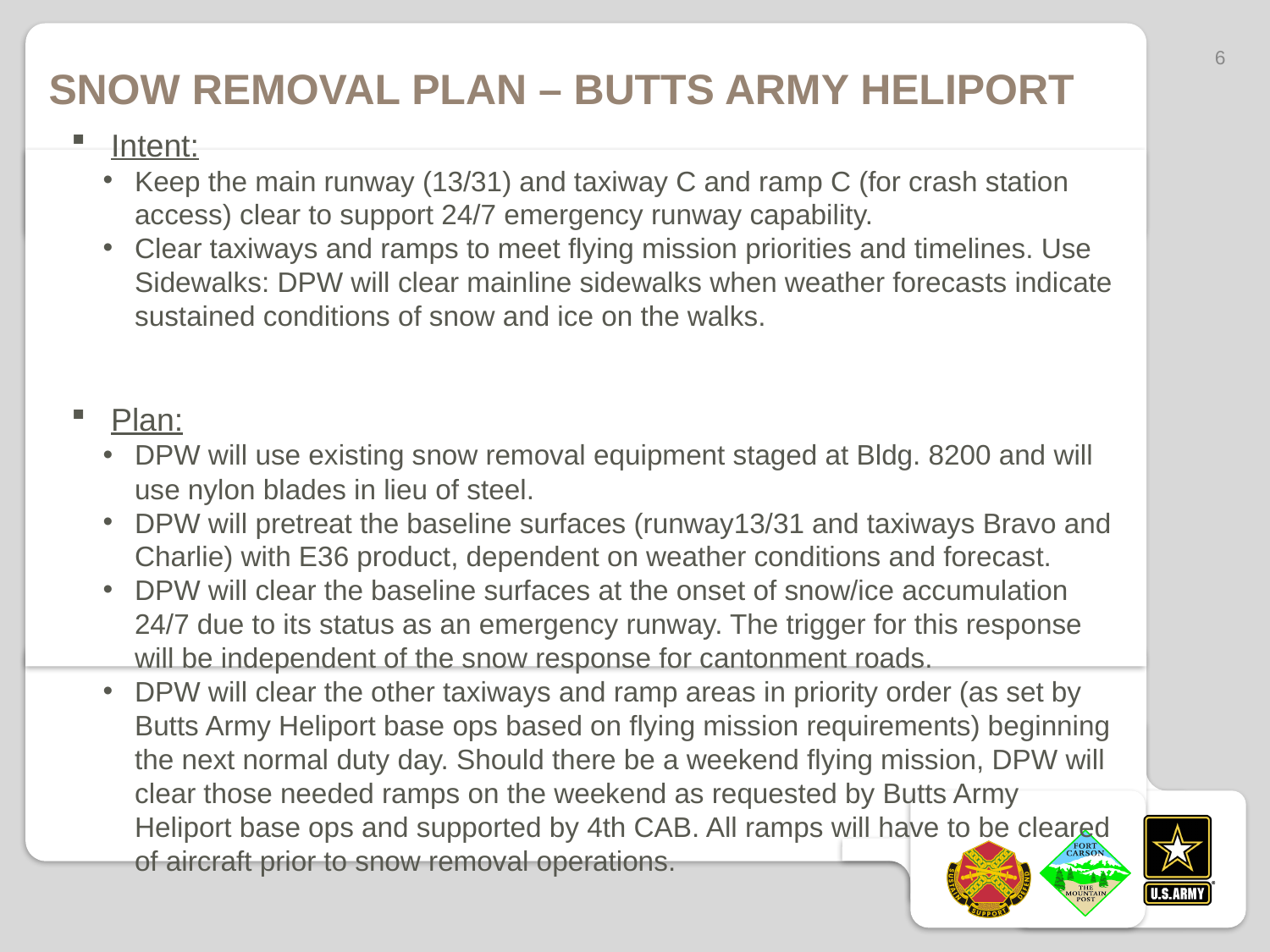

Snow Removal Plan – Butts Army Heliport
6
Intent:
Keep the main runway (13/31) and taxiway C and ramp C (for crash station access) clear to support 24/7 emergency runway capability.
Clear taxiways and ramps to meet flying mission priorities and timelines. Use Sidewalks: DPW will clear mainline sidewalks when weather forecasts indicate sustained conditions of snow and ice on the walks.

Plan:
DPW will use existing snow removal equipment staged at Bldg. 8200 and will use nylon blades in lieu of steel.
DPW will pretreat the baseline surfaces (runway13/31 and taxiways Bravo and Charlie) with E36 product, dependent on weather conditions and forecast.
DPW will clear the baseline surfaces at the onset of snow/ice accumulation 24/7 due to its status as an emergency runway. The trigger for this response will be independent of the snow response for cantonment roads.
DPW will clear the other taxiways and ramp areas in priority order (as set by Butts Army Heliport base ops based on flying mission requirements) beginning the next normal duty day. Should there be a weekend flying mission, DPW will clear those needed ramps on the weekend as requested by Butts Army Heliport base ops and supported by 4th CAB. All ramps will have to be cleared of aircraft prior to snow removal operations.